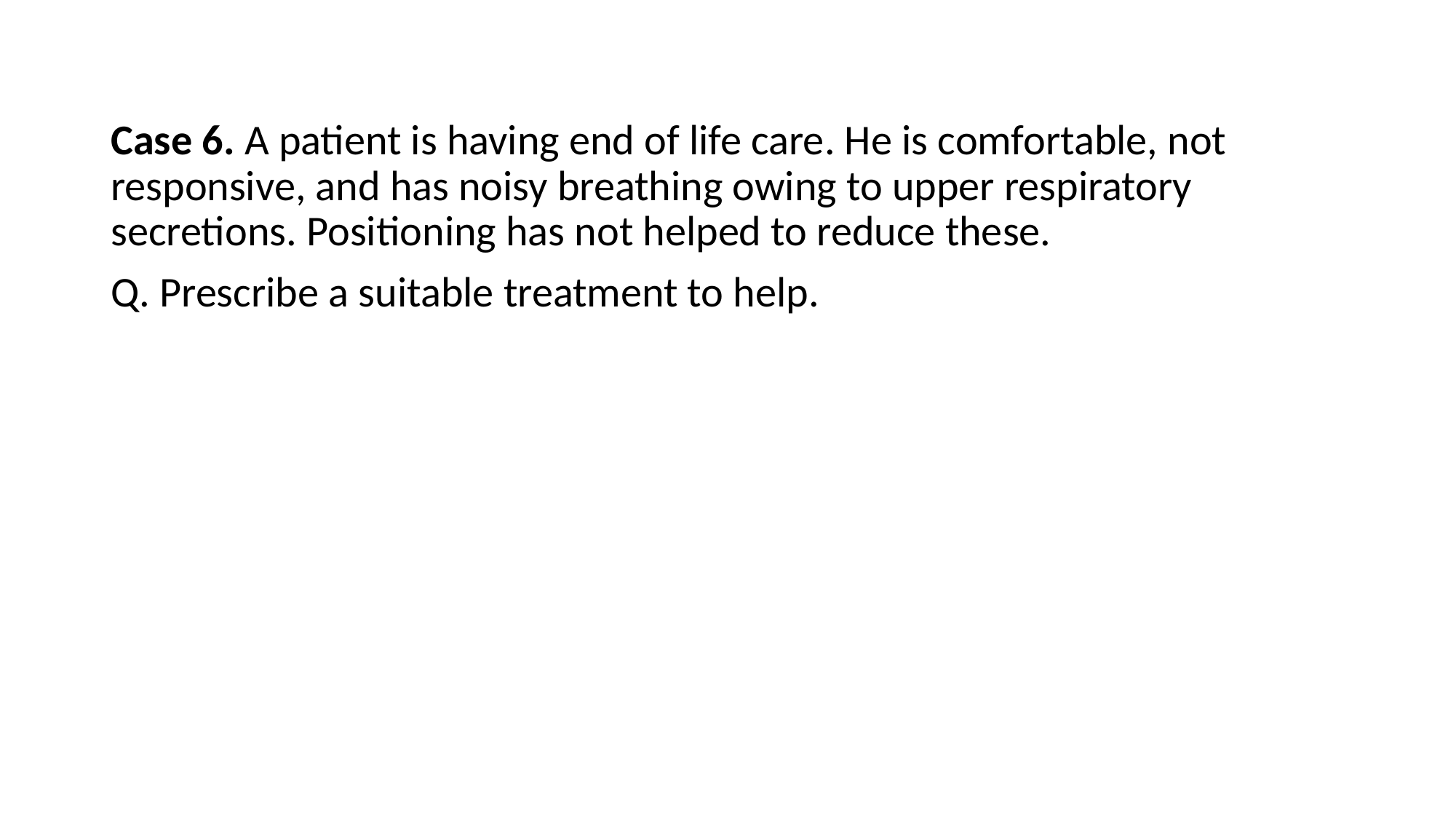

Case 6. A patient is having end of life care. He is comfortable, not responsive, and has noisy breathing owing to upper respiratory secretions. Positioning has not helped to reduce these.
Q. Prescribe a suitable treatment to help.